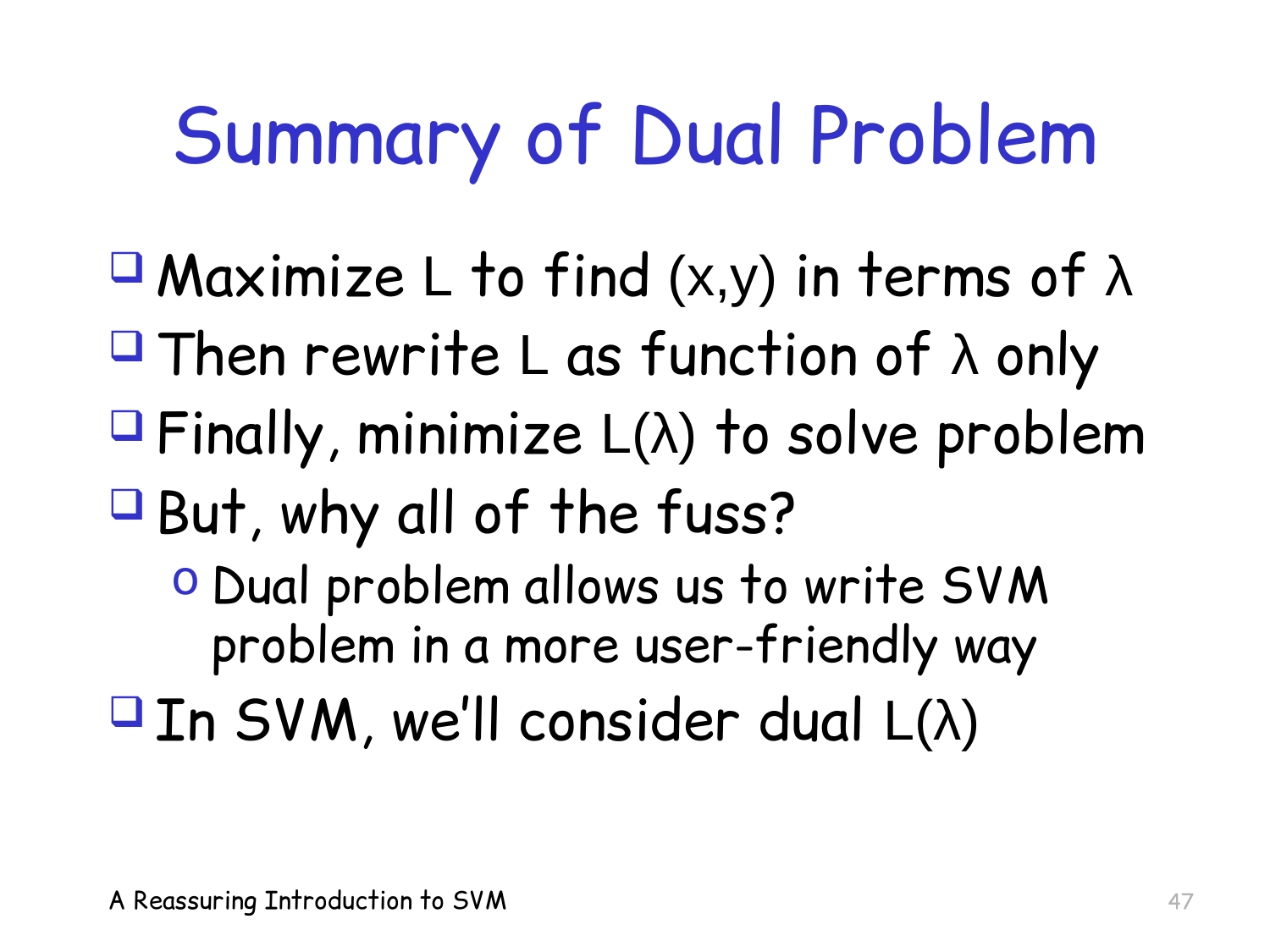

# Summary of Dual Problem
Maximize L to find (x,y) in terms of λ
Then rewrite L as function of λ only
Finally, minimize L(λ) to solve problem
But, why all of the fuss?
Dual problem allows us to write SVM problem in a more user-friendly way
In SVM, we’ll consider dual L(λ)

A Reassuring Introduction to SVM
47